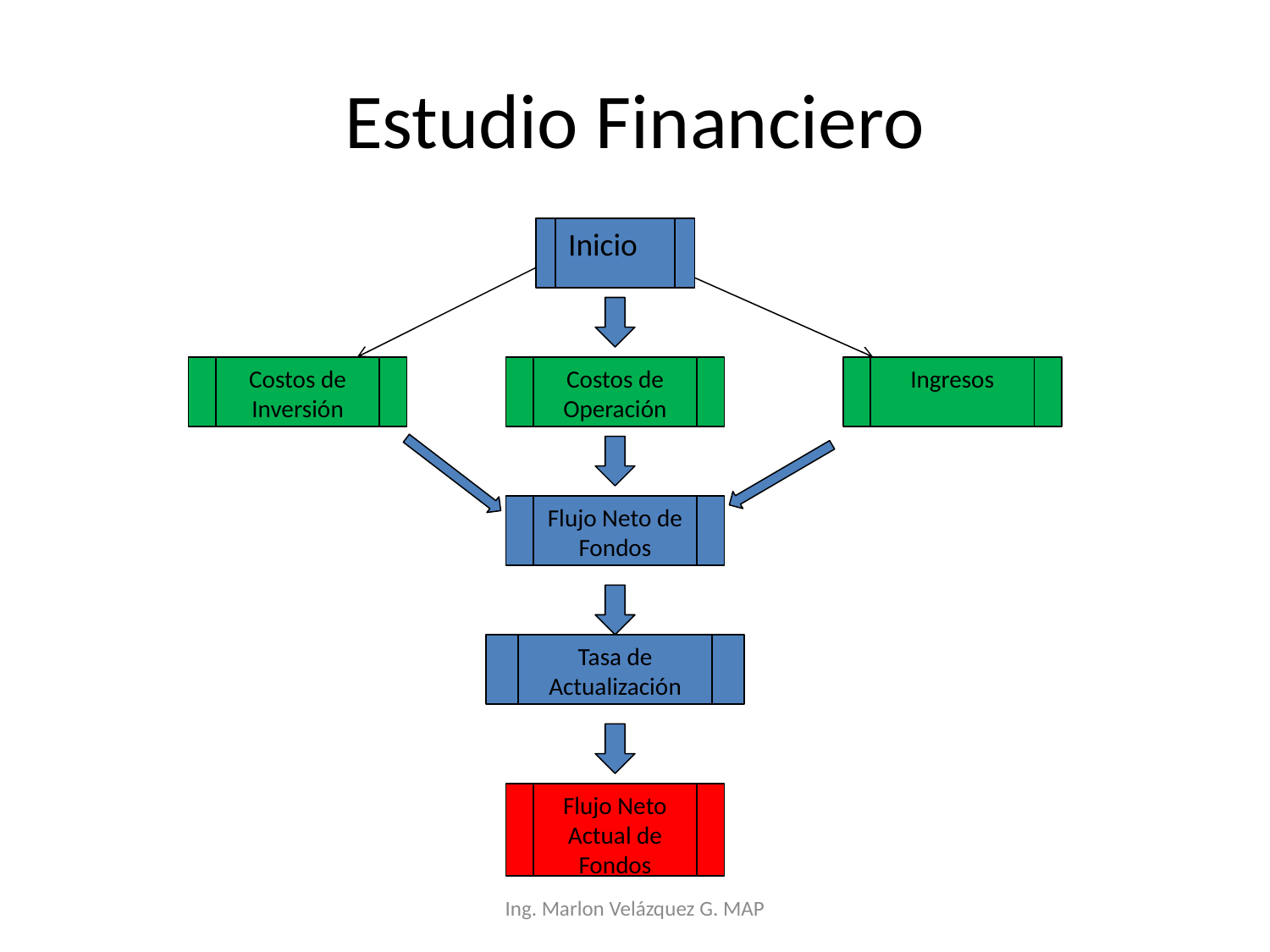

# Estudio Financiero
Inicio

Costos de Inversión
Costos de Operación
Ingresos

Flujo Neto de Fondos

Tasa de Actualización

Flujo Neto Actual de Fondos
Ing. Marlon Velázquez G. MAP